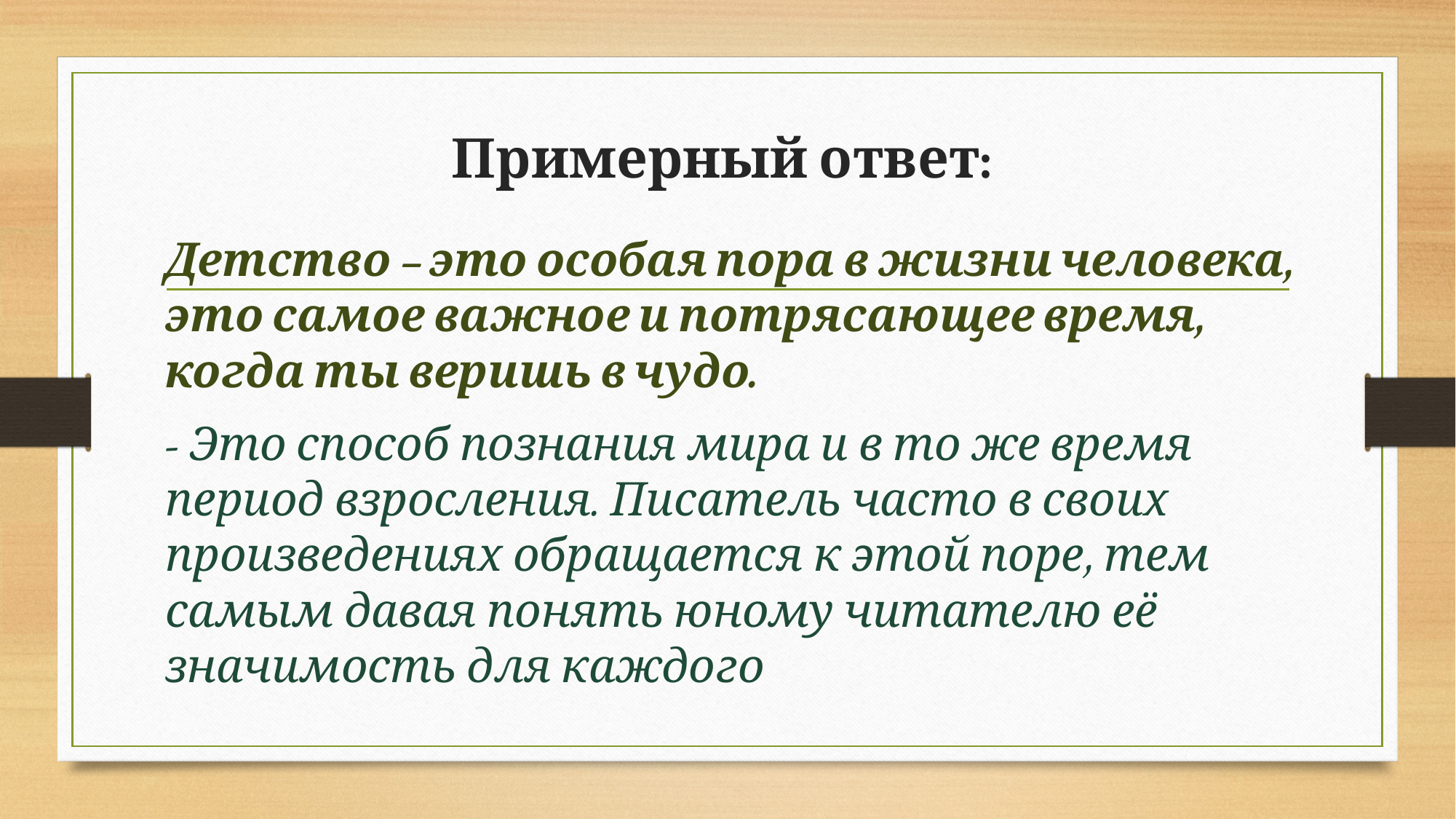

# Примерный ответ:
Детство – это особая пора в жизни человека, это самое важное и потрясающее время, когда ты веришь в чудо.
- Это способ познания мира и в то же время период взросления. Писатель часто в своих произведениях обращается к этой поре, тем самым давая понять юному читателю её значимость для каждого